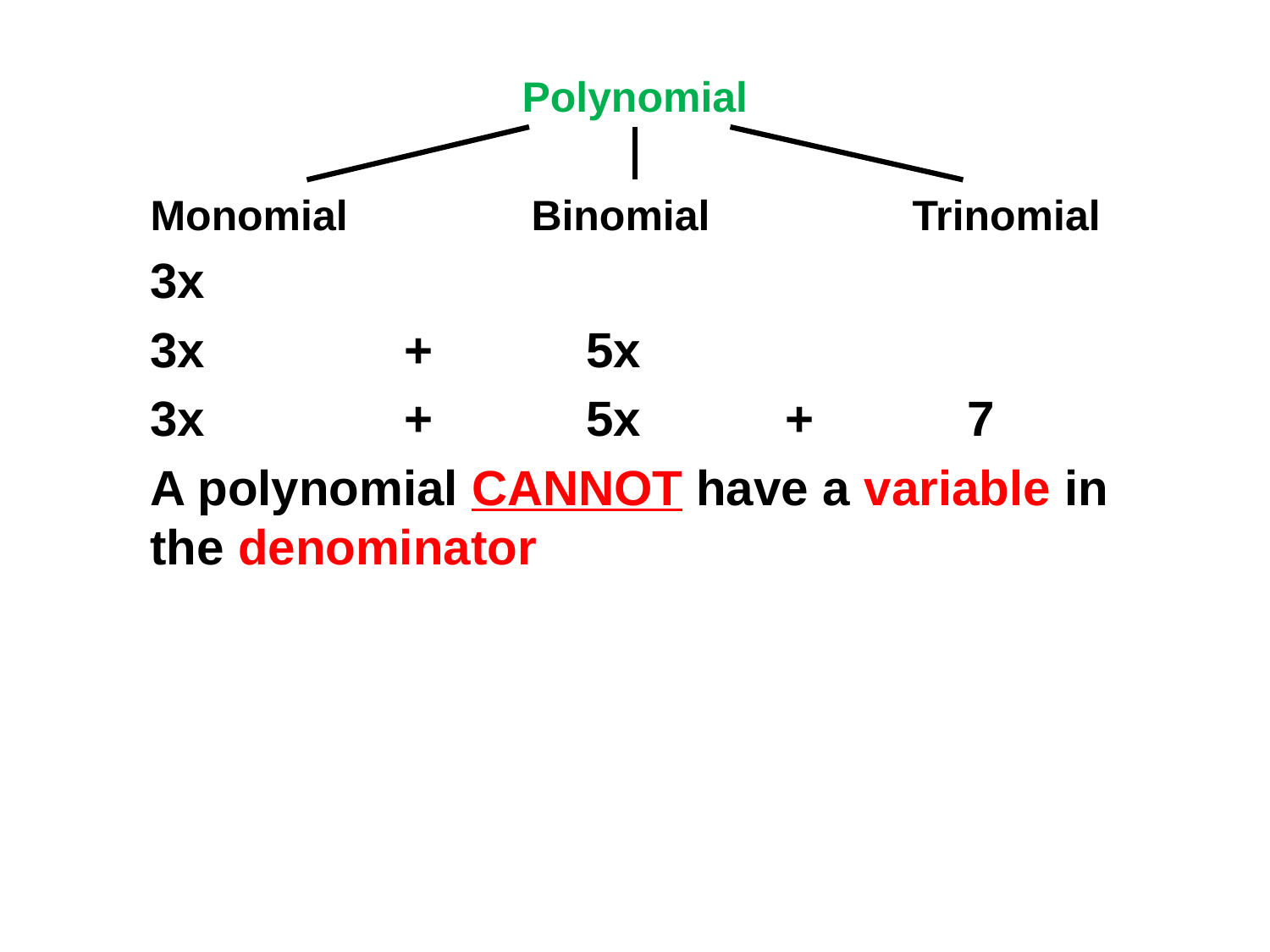

Polynomial

Monomial		Binomial		Trinomial
3x
3x		+	    5x
3x		+	    5x   	+	    7
A polynomial CANNOT have a variable in the denominator